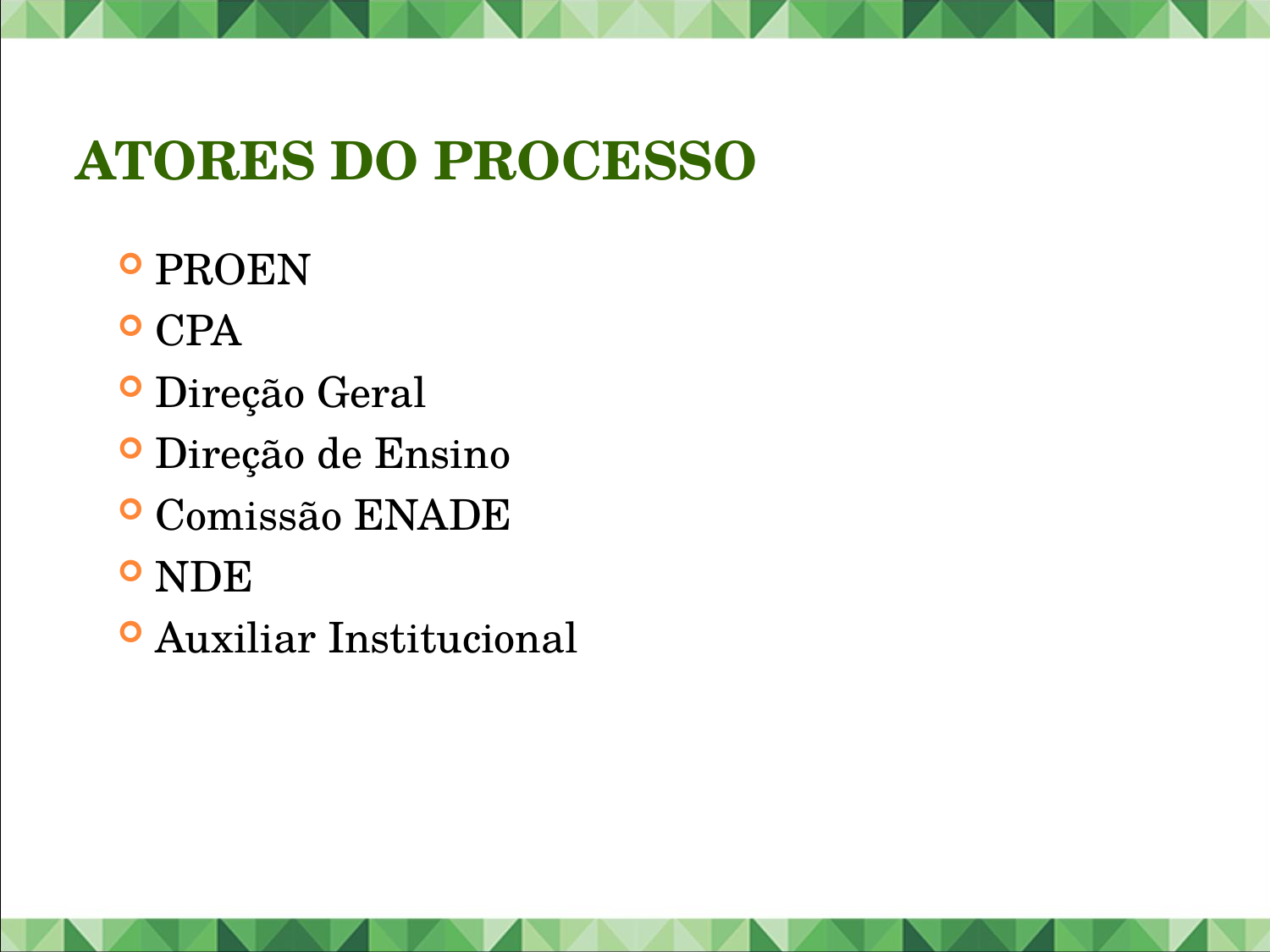

# Atores do Processo
PROEN
CPA
Direção Geral
Direção de Ensino
Comissão ENADE
NDE
Auxiliar Institucional